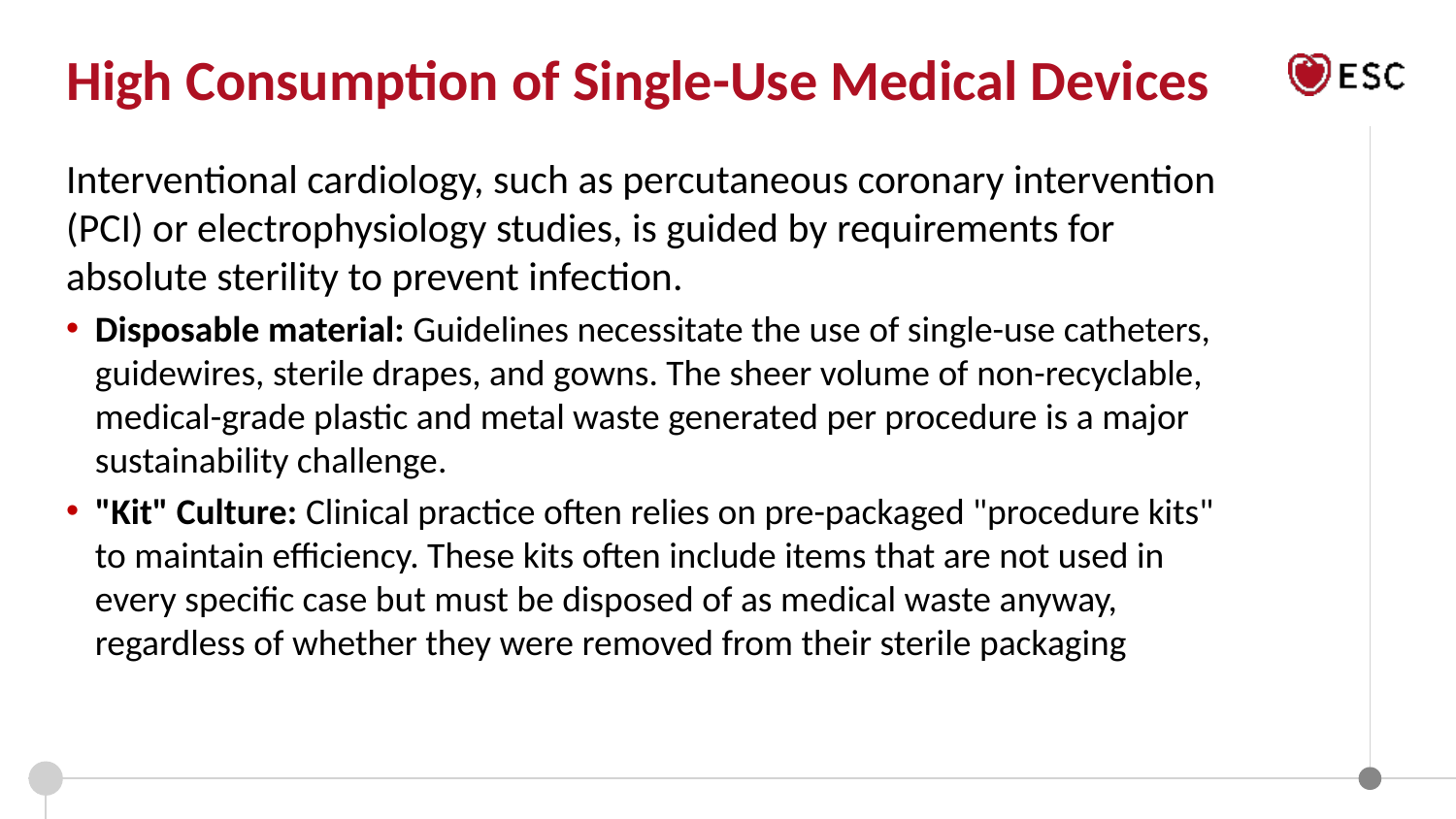

High Consumption of Single-Use Medical Devices
Interventional cardiology, such as percutaneous coronary intervention (PCI) or electrophysiology studies, is guided by requirements for absolute sterility to prevent infection.
Disposable material: Guidelines necessitate the use of single-use catheters, guidewires, sterile drapes, and gowns. The sheer volume of non-recyclable, medical-grade plastic and metal waste generated per procedure is a major sustainability challenge.
"Kit" Culture: Clinical practice often relies on pre-packaged "procedure kits" to maintain efficiency. These kits often include items that are not used in every specific case but must be disposed of as medical waste anyway, regardless of whether they were removed from their sterile packaging